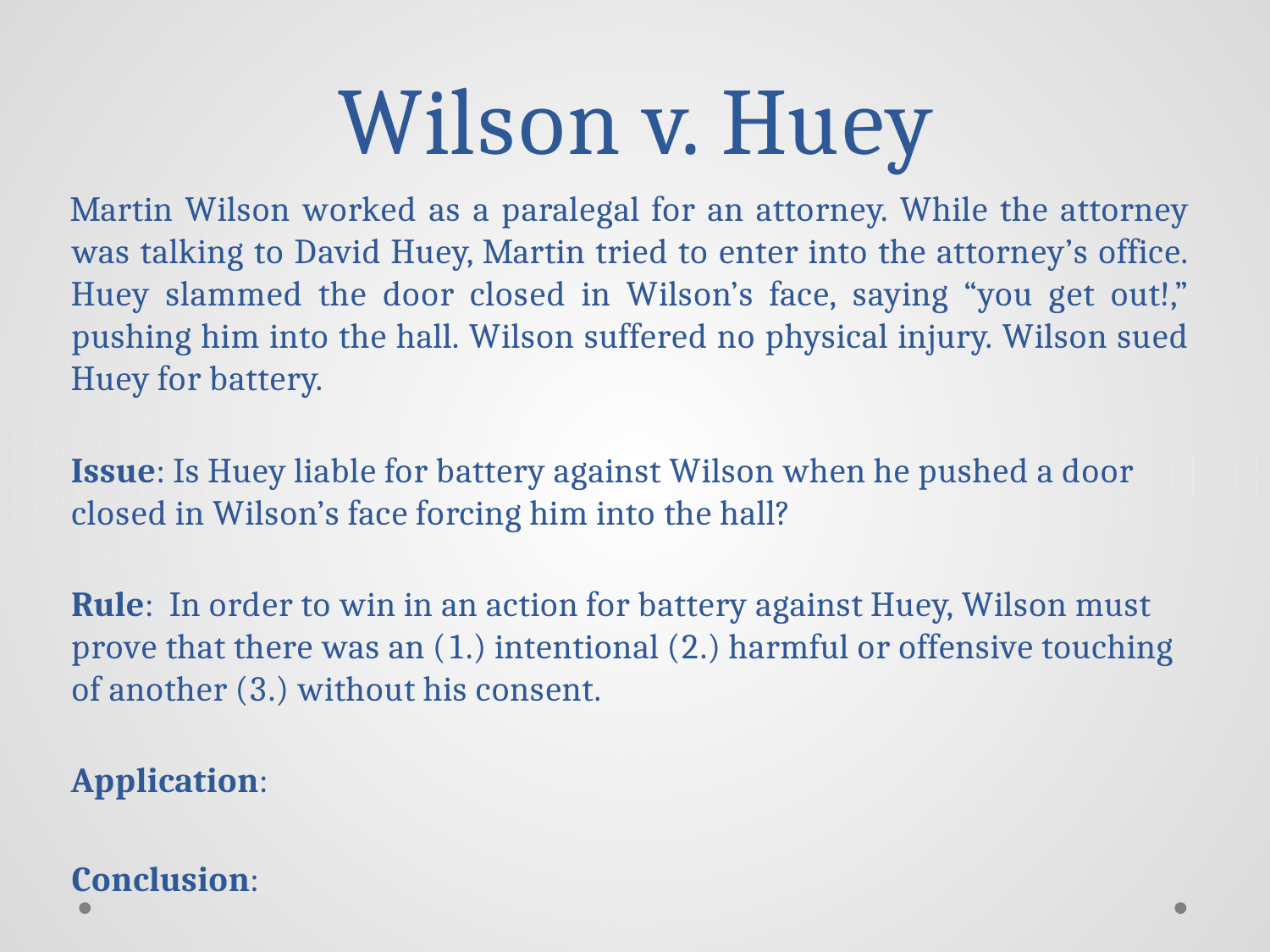

# Wilson v. Huey
Martin Wilson worked as a paralegal for an attorney. While the attorney was talking to David Huey, Martin tried to enter into the attorney’s office. Huey slammed the door closed in Wilson’s face, saying “you get out!,” pushing him into the hall. Wilson suffered no physical injury. Wilson sued Huey for battery.
Issue: Is Huey liable for battery against Wilson when he pushed a door closed in Wilson’s face forcing him into the hall?
Rule:  In order to win in an action for battery against Huey, Wilson must prove that there was an (1.) intentional (2.) harmful or offensive touching of another (3.) without his consent.
Application:

Conclusion: